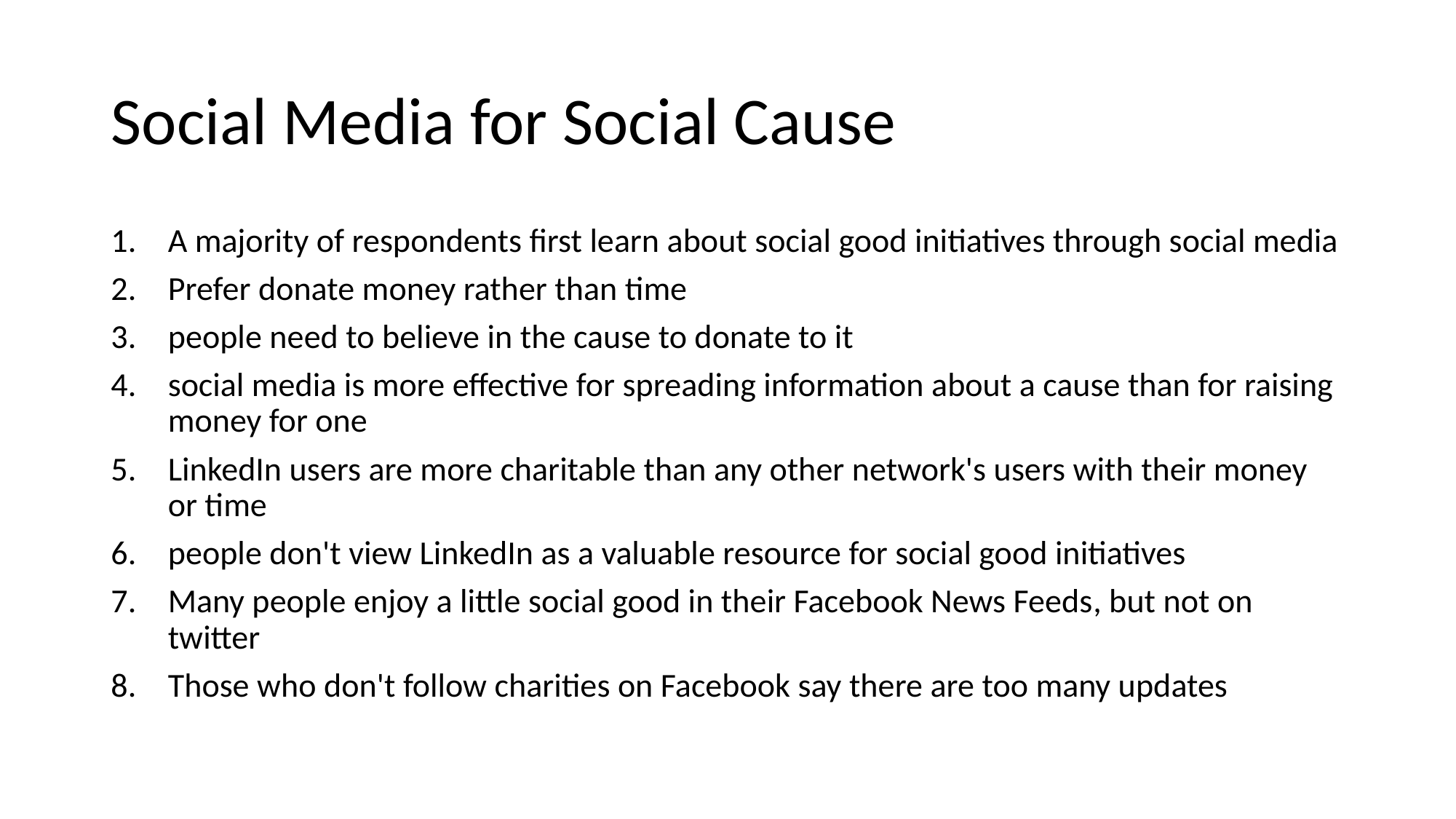

# Social Media for Social Cause
A majority of respondents first learn about social good initiatives through social media
Prefer donate money rather than time
people need to believe in the cause to donate to it
social media is more effective for spreading information about a cause than for raising money for one
LinkedIn users are more charitable than any other network's users with their money or time
people don't view LinkedIn as a valuable resource for social good initiatives
Many people enjoy a little social good in their Facebook News Feeds, but not on twitter
Those who don't follow charities on Facebook say there are too many updates